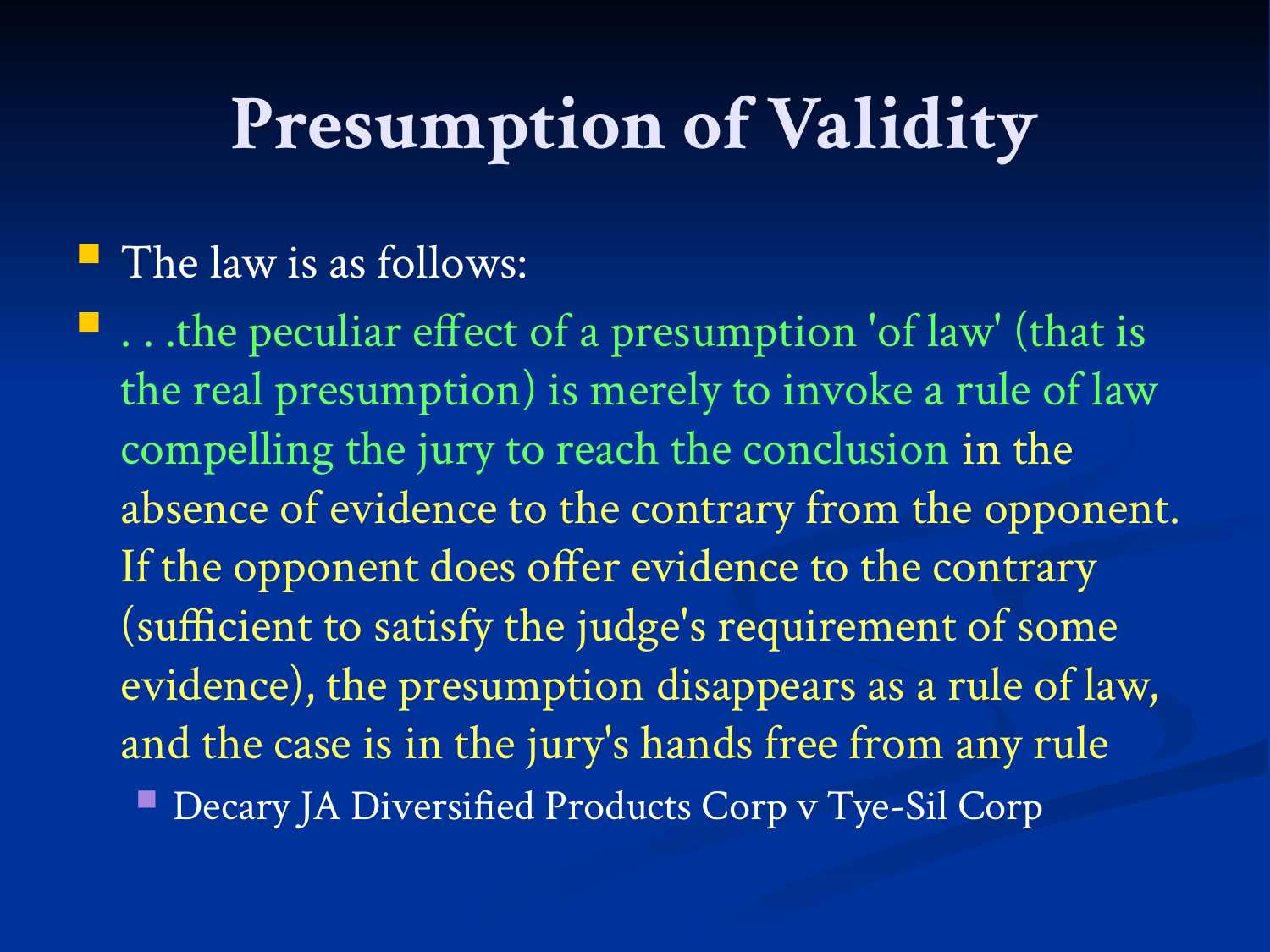

# Presumption of Validity
The law is as follows:
. . .the peculiar effect of a presumption 'of law' (that is the real presumption) is merely to invoke a rule of law compelling the jury to reach the conclusion in the absence of evidence to the contrary from the opponent. If the opponent does offer evidence to the contrary (sufficient to satisfy the judge's requirement of some evidence), the presumption disappears as a rule of law, and the case is in the jury's hands free from any rule
Decary JA Diversified Products Corp v Tye-Sil Corp